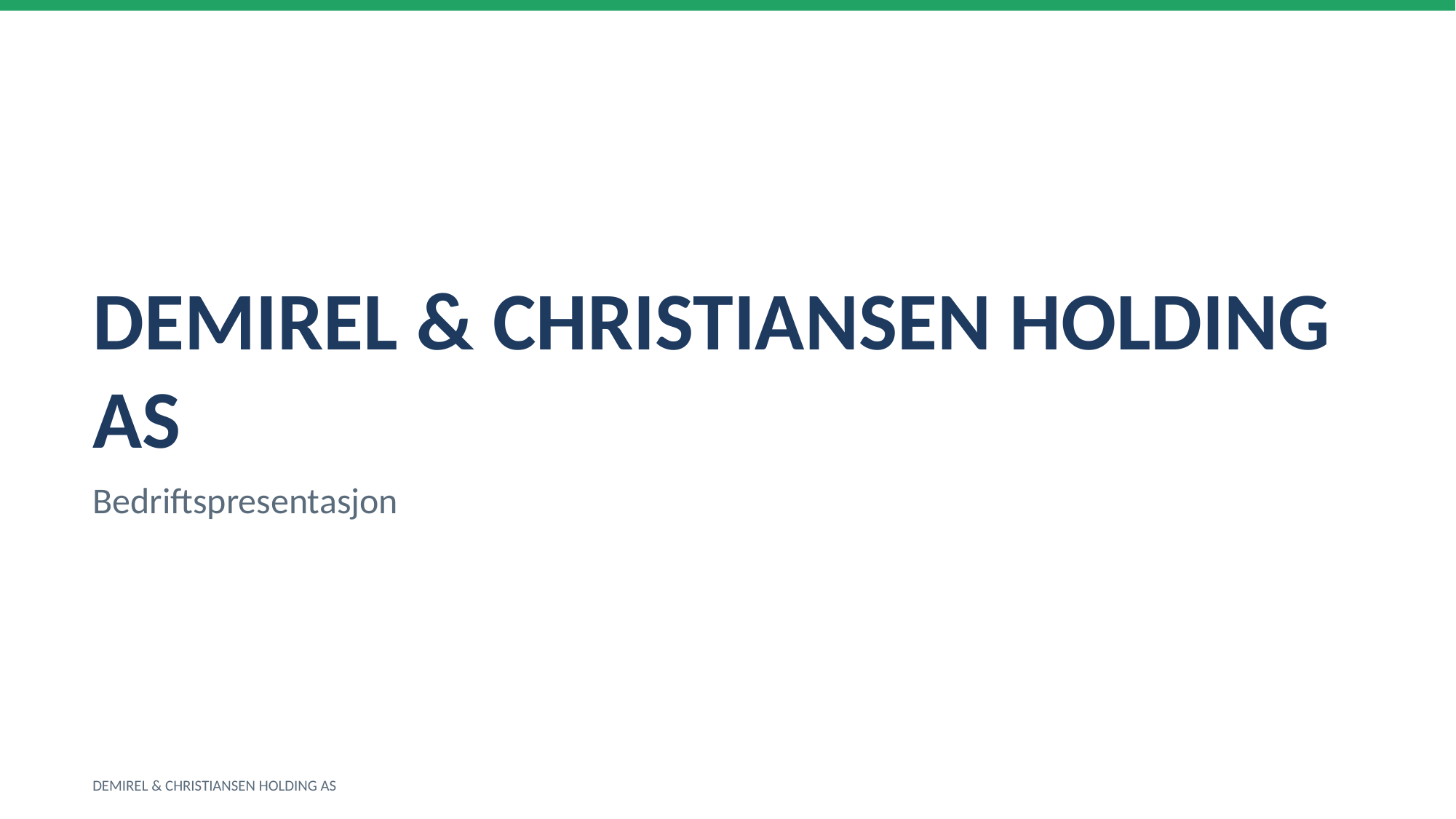

DEMIREL & CHRISTIANSEN HOLDING AS
Bedriftspresentasjon
DEMIREL & CHRISTIANSEN HOLDING AS